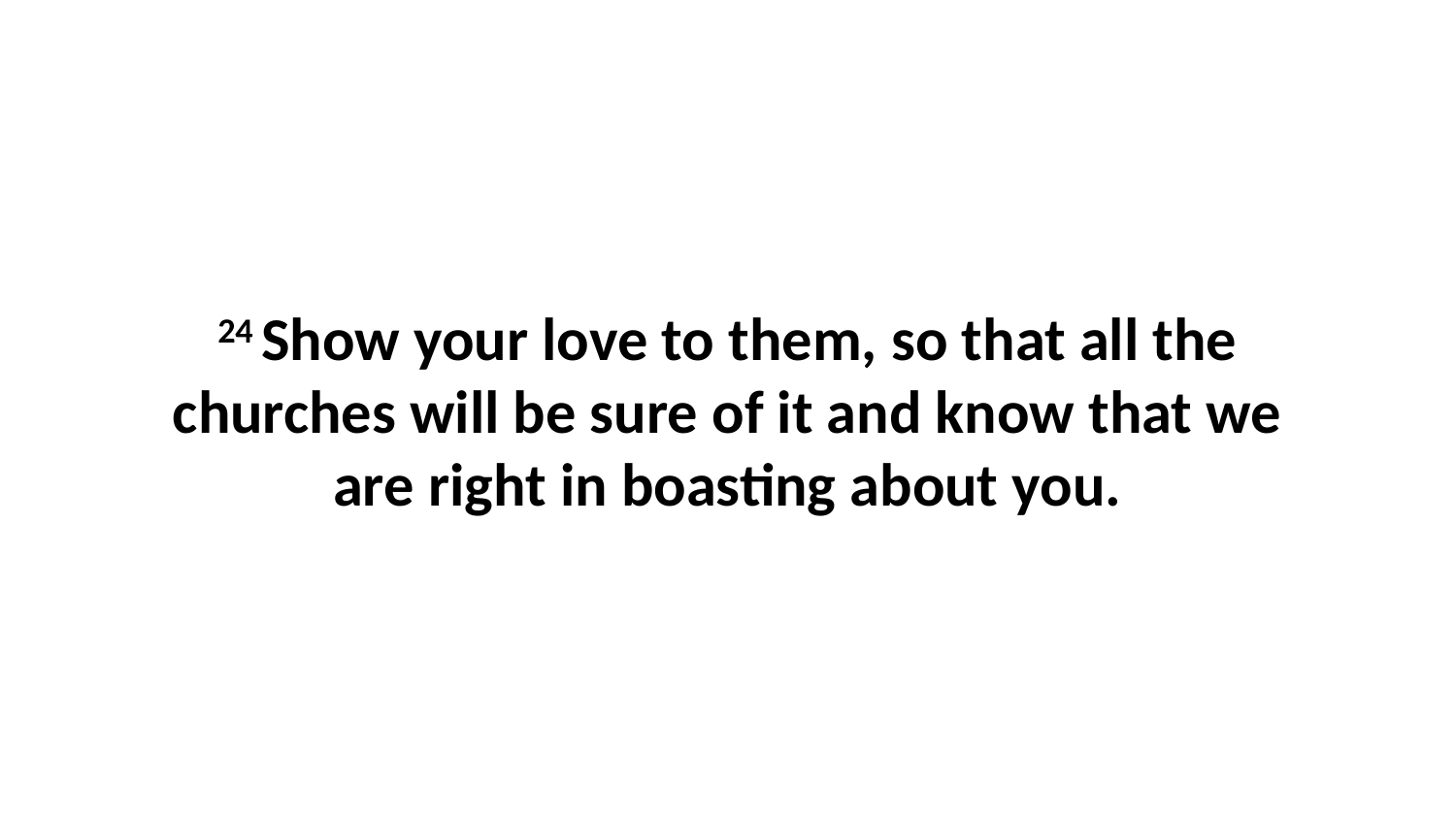

24 Show your love to them, so that all the churches will be sure of it and know that we are right in boasting about you.